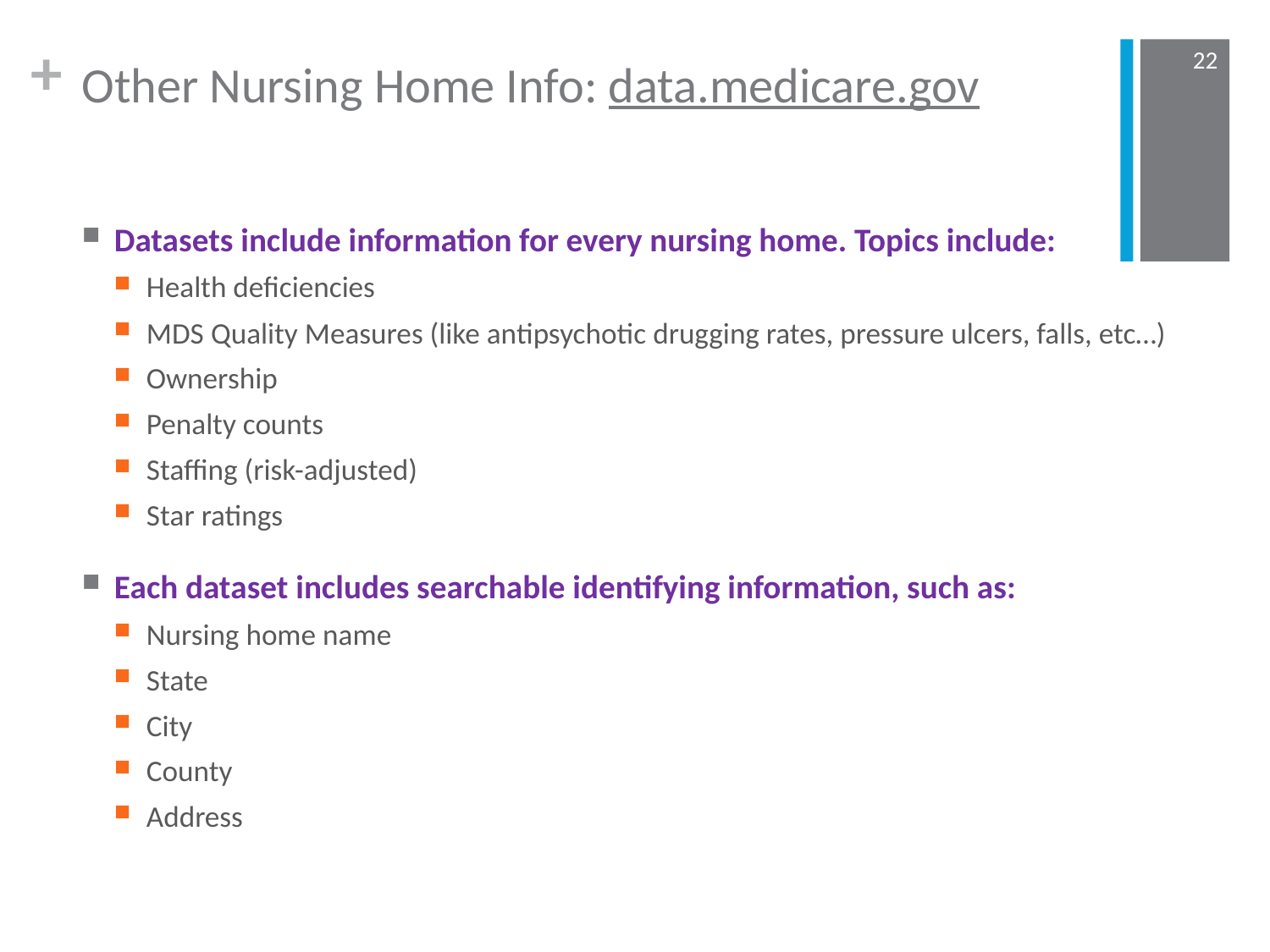

22
# Other Nursing Home Info: data.medicare.gov
Datasets include information for every nursing home. Topics include:
Health deficiencies
MDS Quality Measures (like antipsychotic drugging rates, pressure ulcers, falls, etc…)
Ownership
Penalty counts
Staffing (risk-adjusted)
Star ratings
Each dataset includes searchable identifying information, such as:
Nursing home name
State
City
County
Address